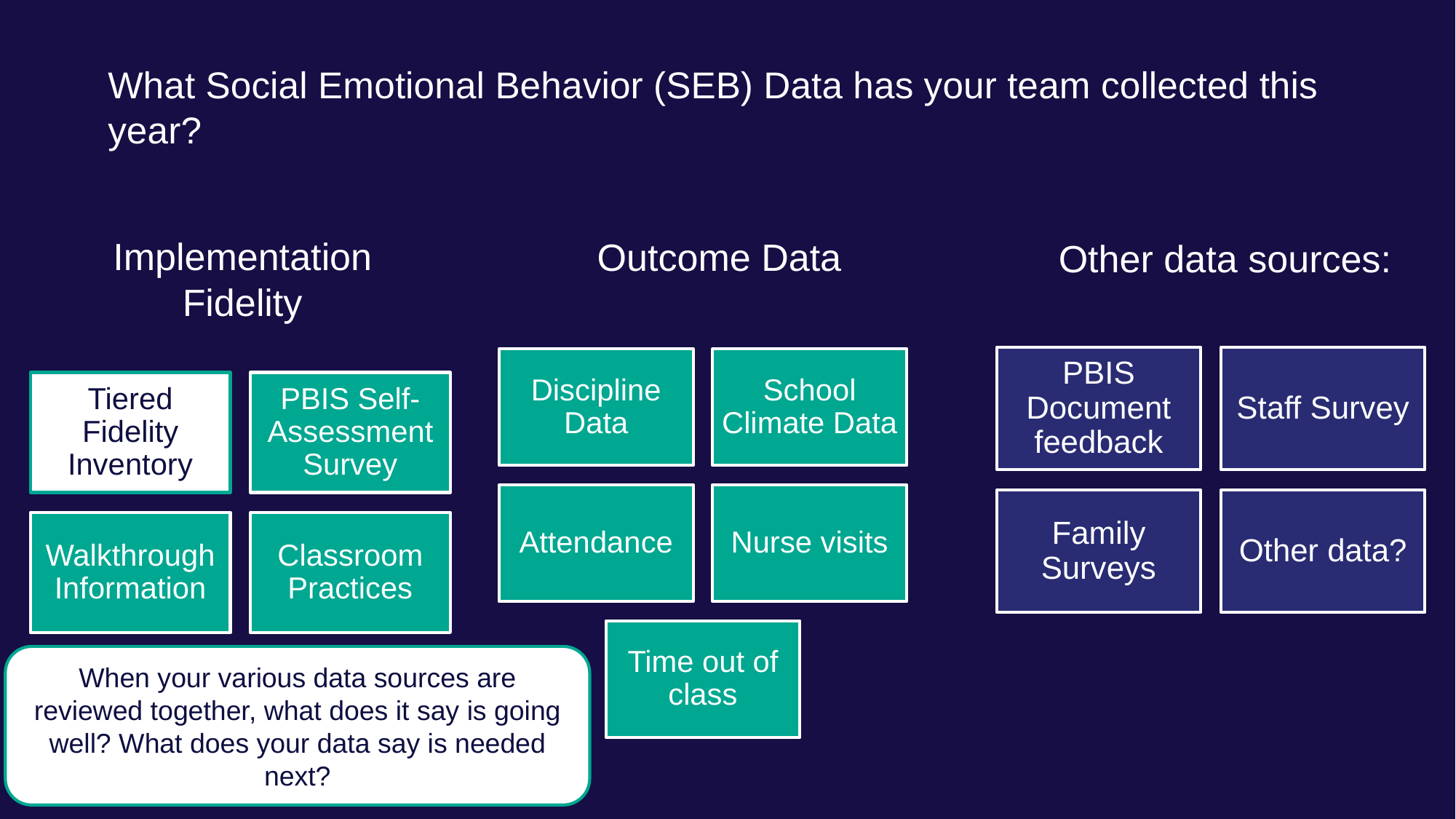

# What Social Emotional Behavior (SEB) Data has your team collected this year?
Implementation Fidelity
Outcome Data

Other data sources:

Discipline Data
School Climate Data
Attendance
Nurse visits
Time out of class
PBIS Document feedback
Staff Survey
Family Surveys
Other data?
Tiered Fidelity Inventory
PBIS Self-Assessment Survey
Walkthrough Information
Classroom Practices
When your various data sources are reviewed together, what does it say is going well? What does your data say is needed next?